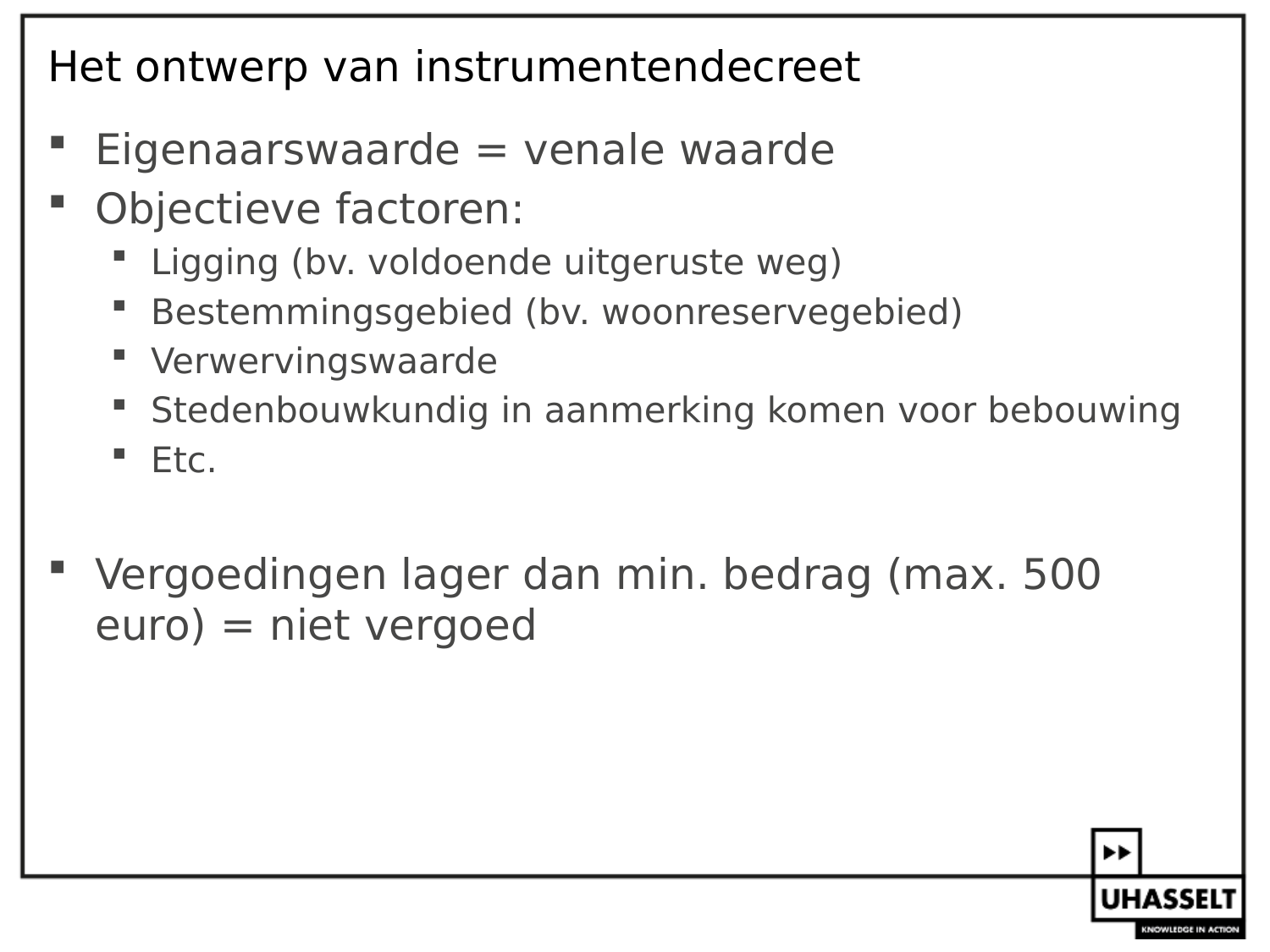

# Het ontwerp van instrumentendecreet
Eigenaarswaarde = venale waarde
Objectieve factoren:
Ligging (bv. voldoende uitgeruste weg)
Bestemmingsgebied (bv. woonreservegebied)
Verwervingswaarde
Stedenbouwkundig in aanmerking komen voor bebouwing
Etc.

Vergoedingen lager dan min. bedrag (max. 500 euro) = niet vergoed